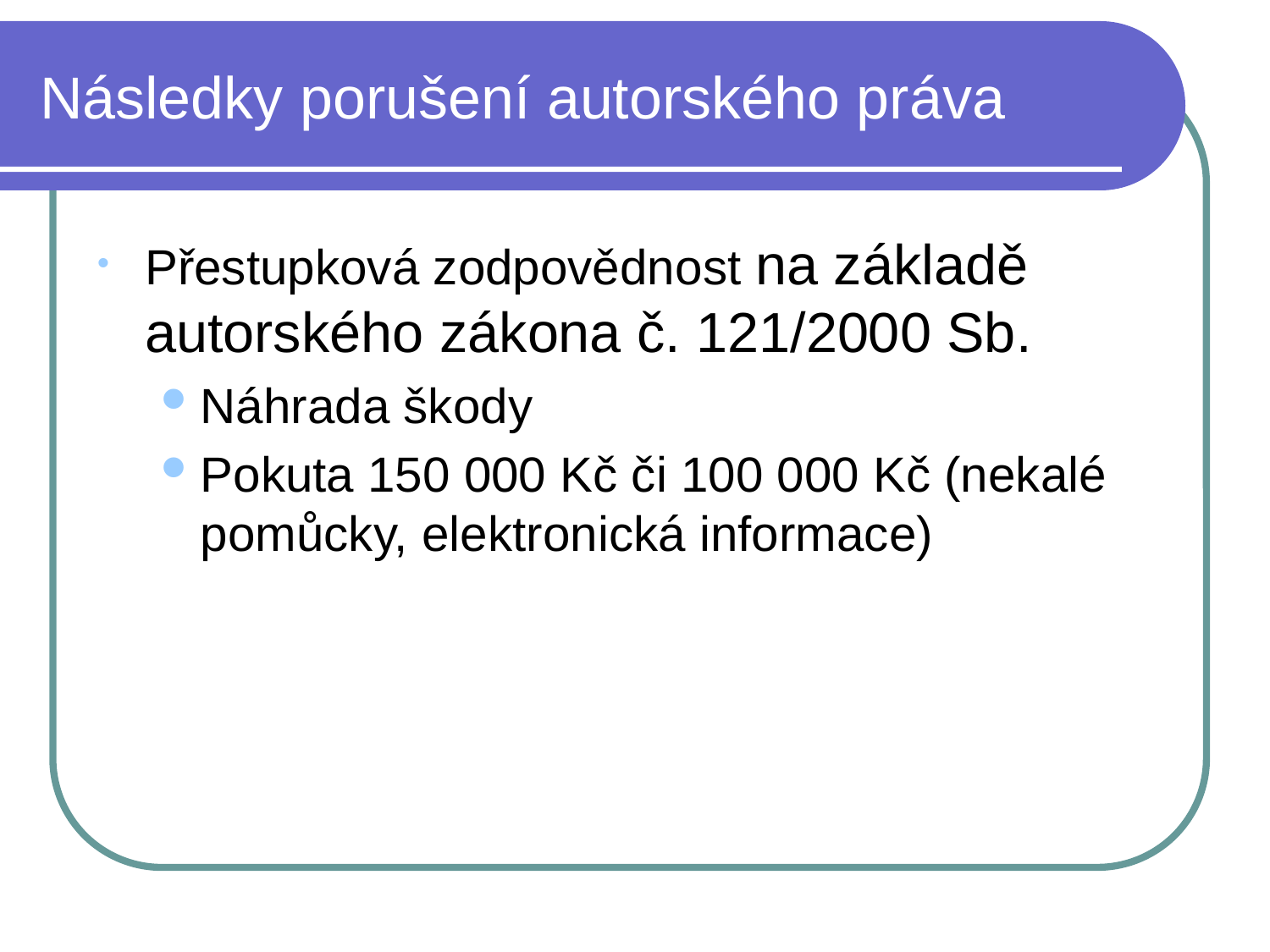

# Následky porušení autorského práva
Přestupková zodpovědnost na základě autorského zákona č. 121/2000 Sb.
Náhrada škody
Pokuta 150 000 Kč či 100 000 Kč (nekalé pomůcky, elektronická informace)